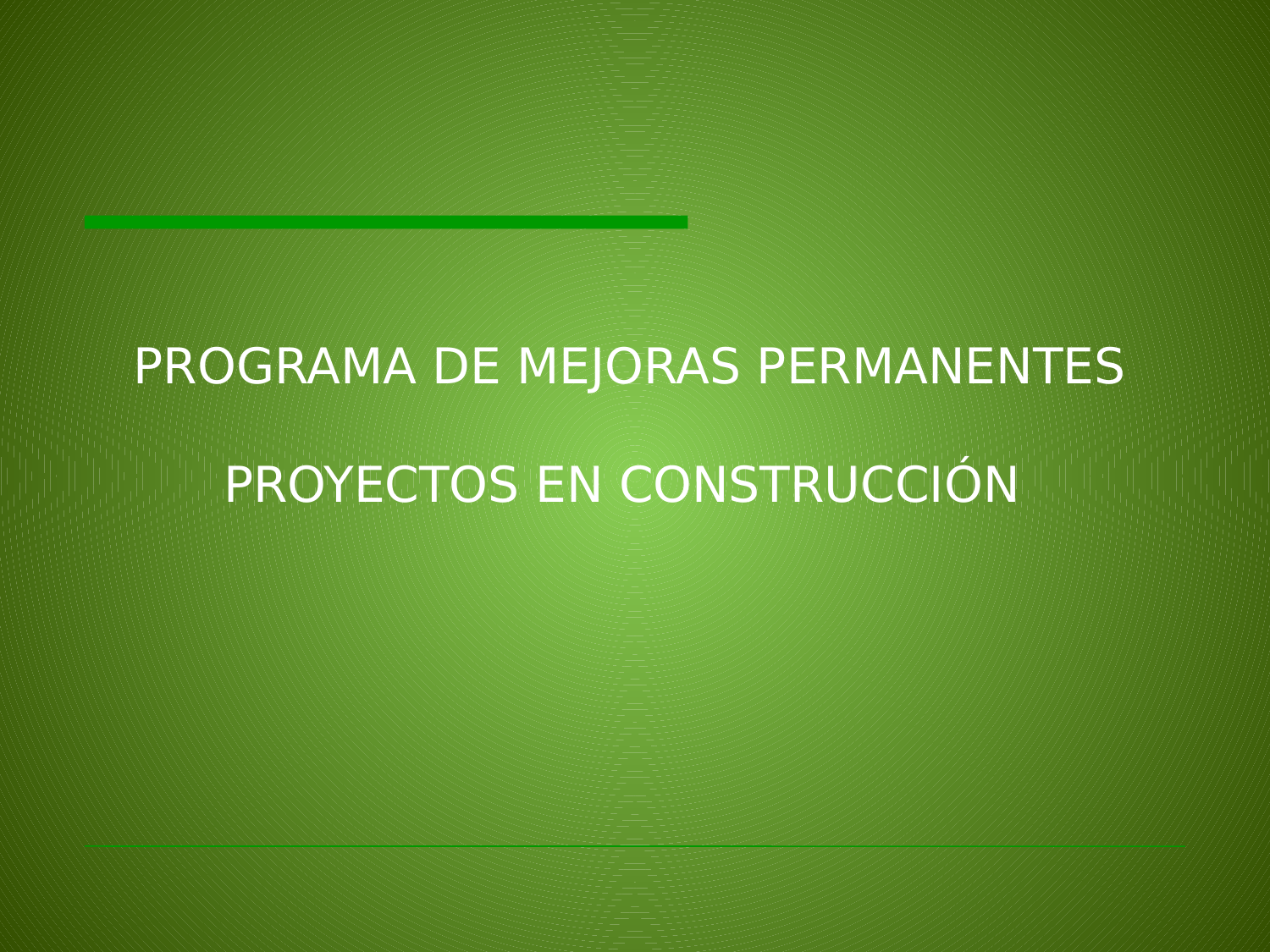

PROGRAMA DE MEJORAS PERMANENTES

PROYECTOS EN CONSTRUCCIÓN